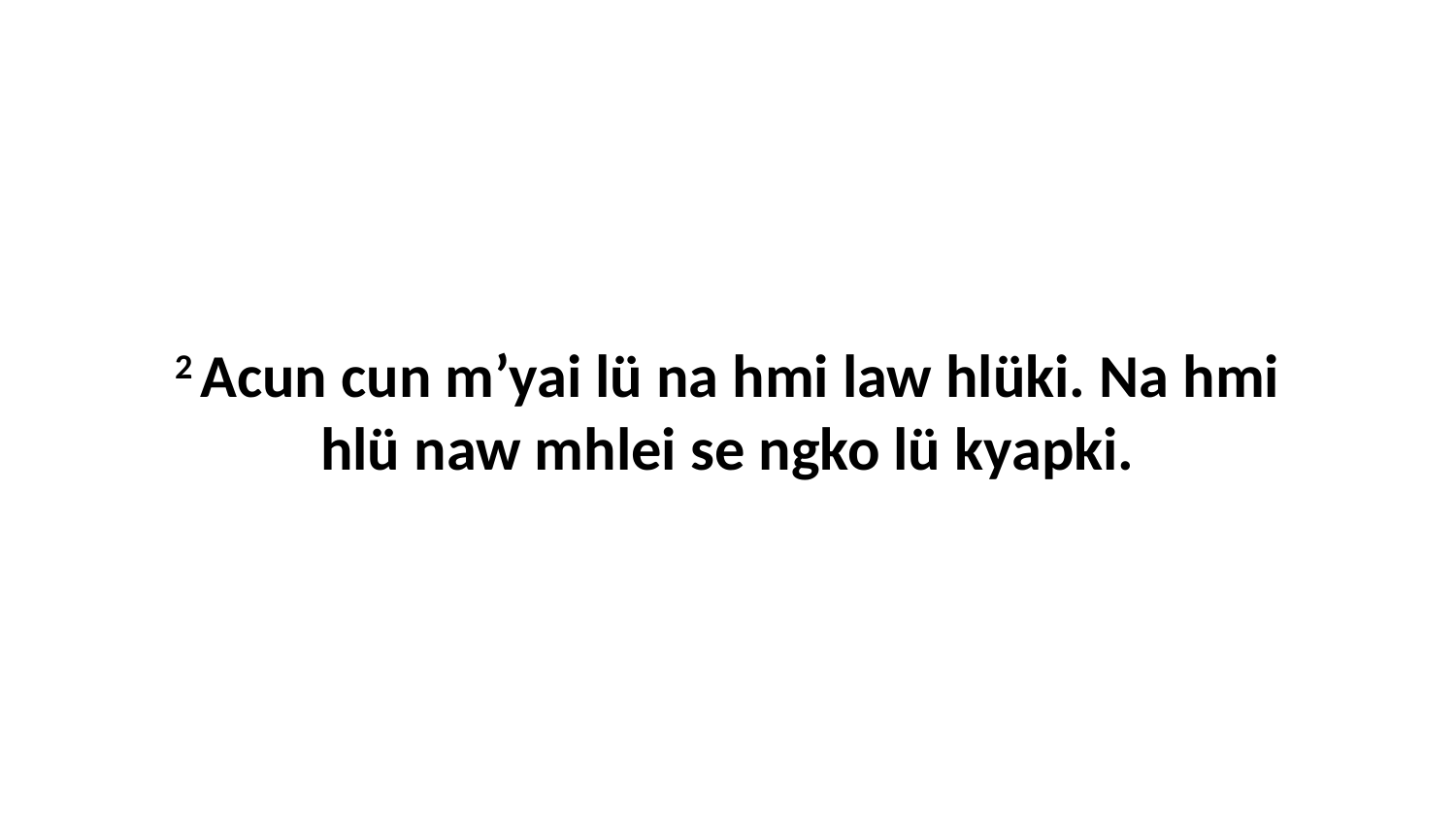

2 Acun cun m’yai lü na hmi law hlüki. Na hmi hlü naw mhlei se ngko lü kyapki.